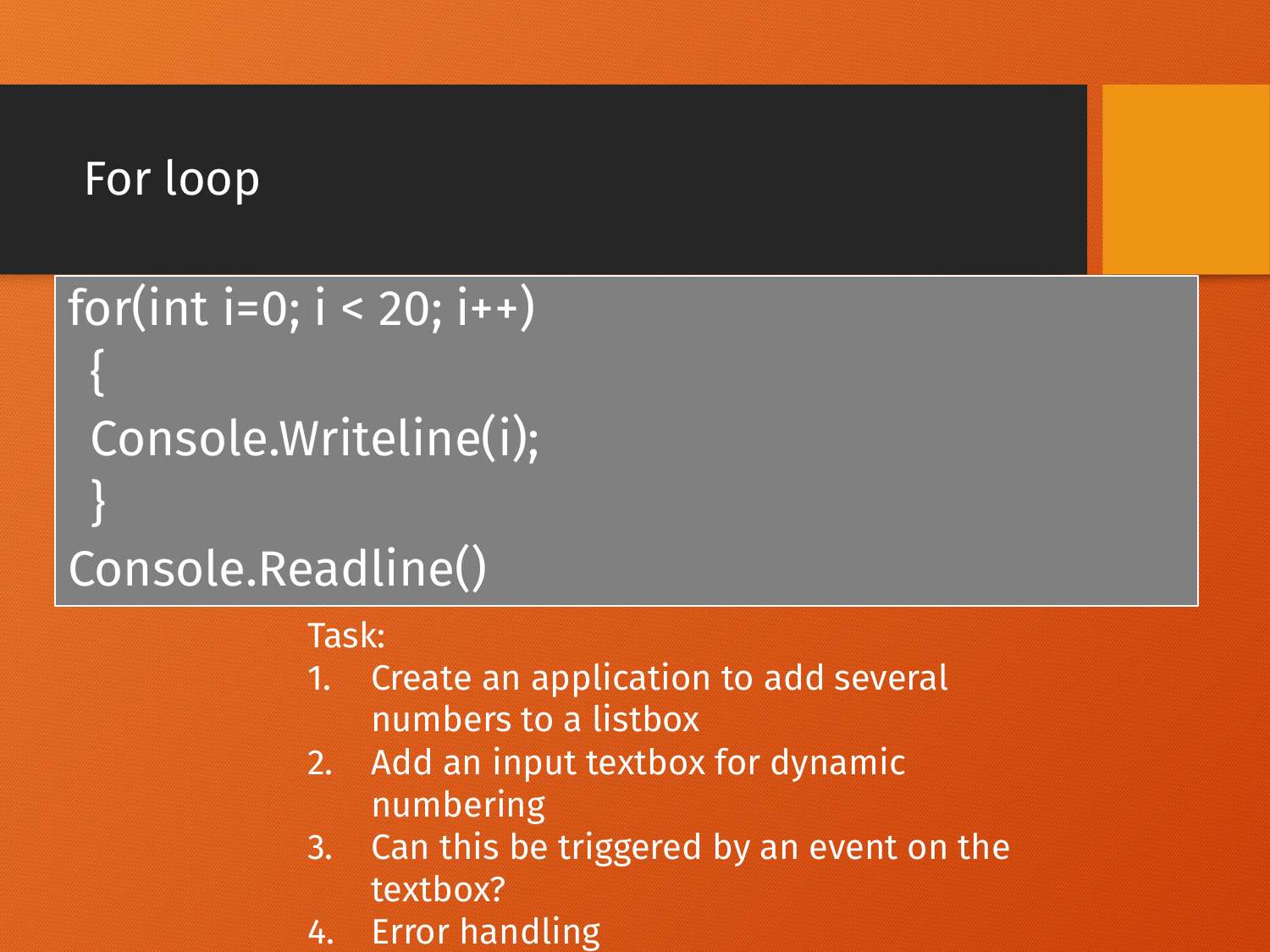

# For loop
for(int i=0; i < 20; i++)
	{
		Console.Writeline(i);
	}
Console.Readline()

Task:
Create an application to add several numbers to a listbox
Add an input textbox for dynamic numbering
Can this be triggered by an event on the textbox?
Error handling